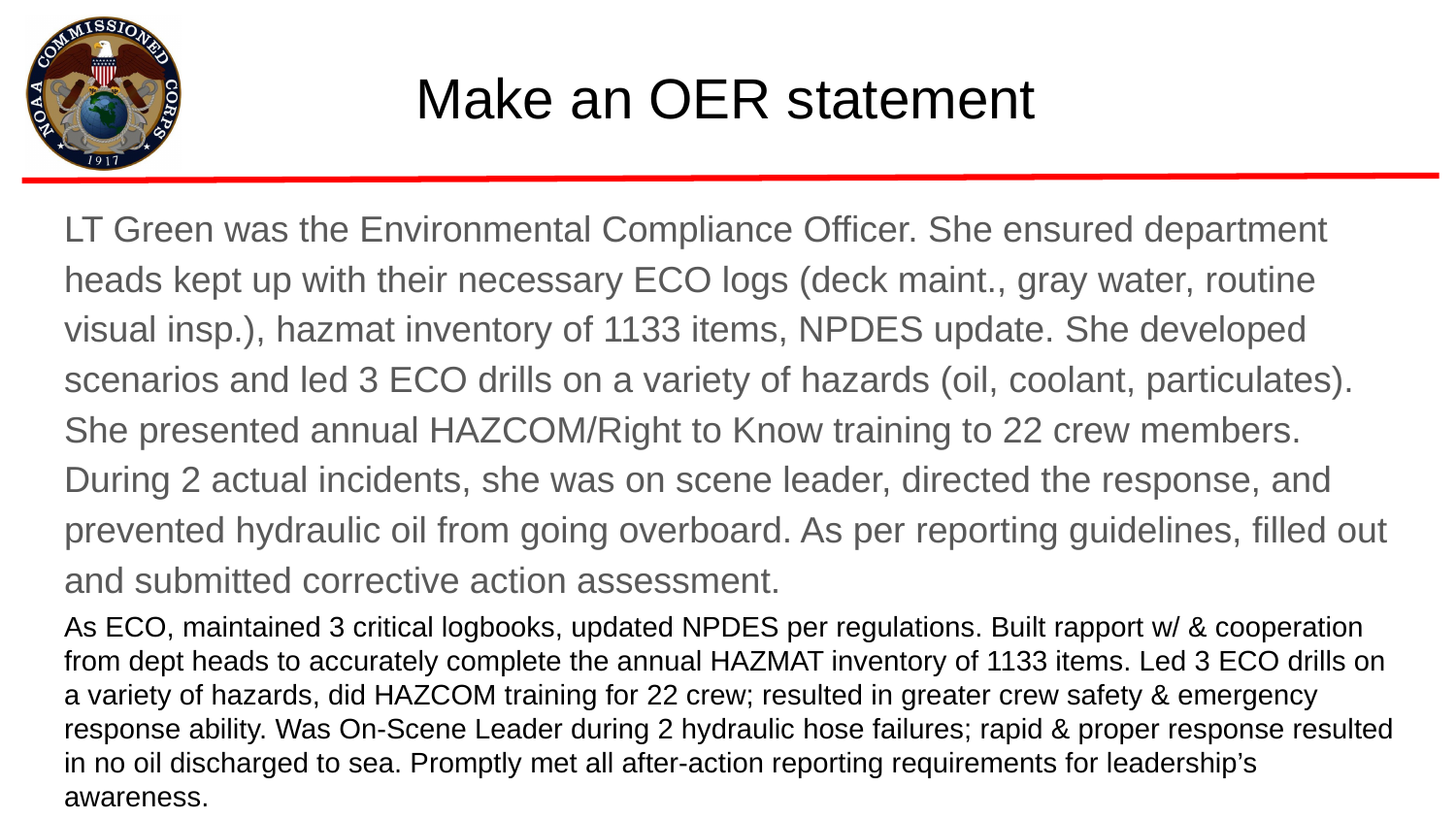

# Make an OER statement
LT Green was the Environmental Compliance Officer. She ensured department heads kept up with their necessary ECO logs (deck maint., gray water, routine visual insp.), hazmat inventory of 1133 items, NPDES update. She developed scenarios and led 3 ECO drills on a variety of hazards (oil, coolant, particulates). She presented annual HAZCOM/Right to Know training to 22 crew members. During 2 actual incidents, she was on scene leader, directed the response, and prevented hydraulic oil from going overboard. As per reporting guidelines, filled out and submitted corrective action assessment.
As ECO, maintained 3 critical logbooks, updated NPDES per regulations. Built rapport w/ & cooperation from dept heads to accurately complete the annual HAZMAT inventory of 1133 items. Led 3 ECO drills on a variety of hazards, did HAZCOM training for 22 crew; resulted in greater crew safety & emergency response ability. Was On-Scene Leader during 2 hydraulic hose failures; rapid & proper response resulted in no oil discharged to sea. Promptly met all after-action reporting requirements for leadership’s awareness.